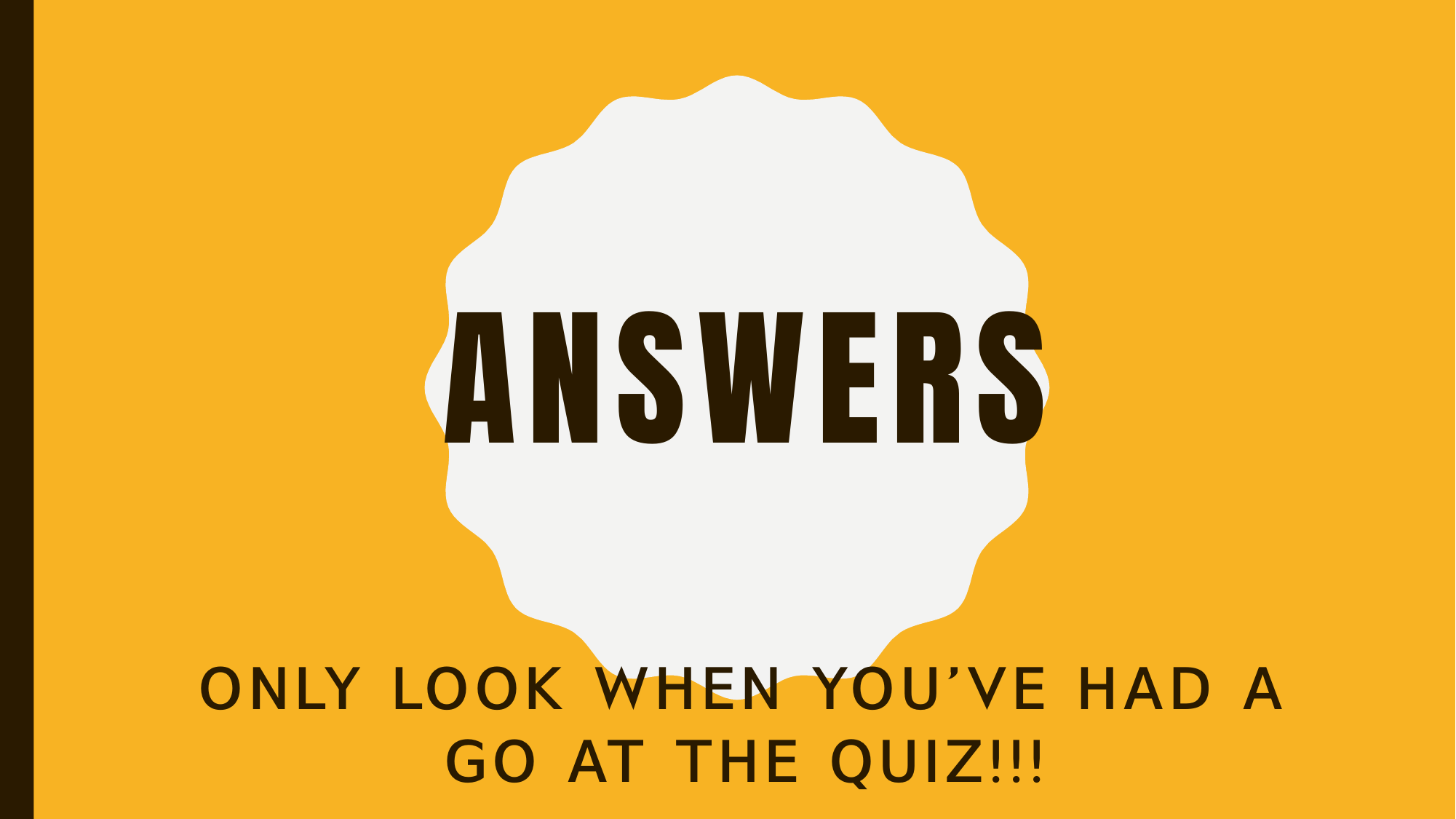

# answers
only look when you’ve had a go at the quiz!!!